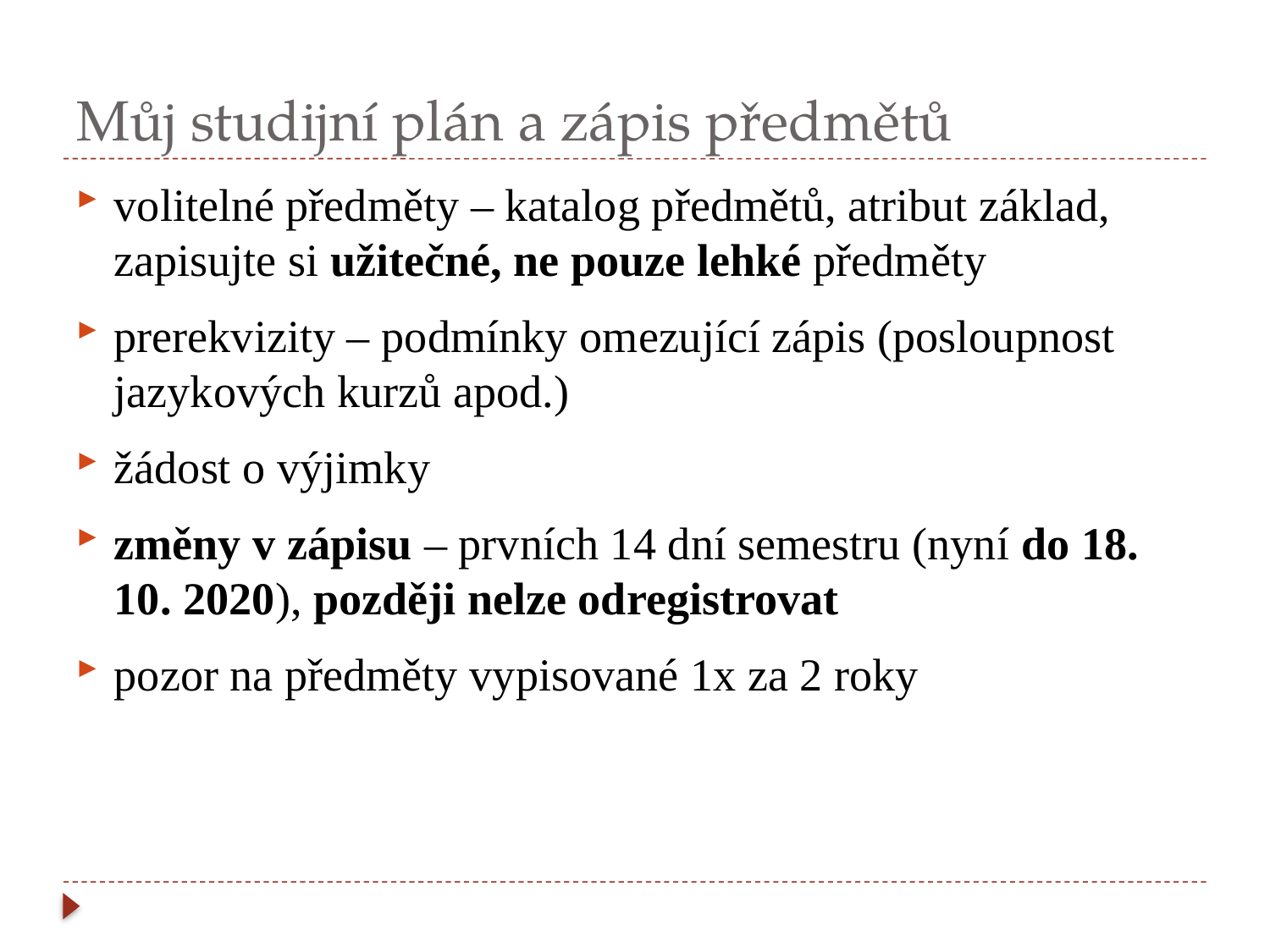

# Můj studijní plán a zápis předmětů
volitelné předměty – katalog předmětů, atribut základ, zapisujte si užitečné, ne pouze lehké předměty
prerekvizity – podmínky omezující zápis (posloupnost jazykových kurzů apod.)
žádost o výjimky
změny v zápisu – prvních 14 dní semestru (nyní do 18. 10. 2020), později nelze odregistrovat
pozor na předměty vypisované 1x za 2 roky